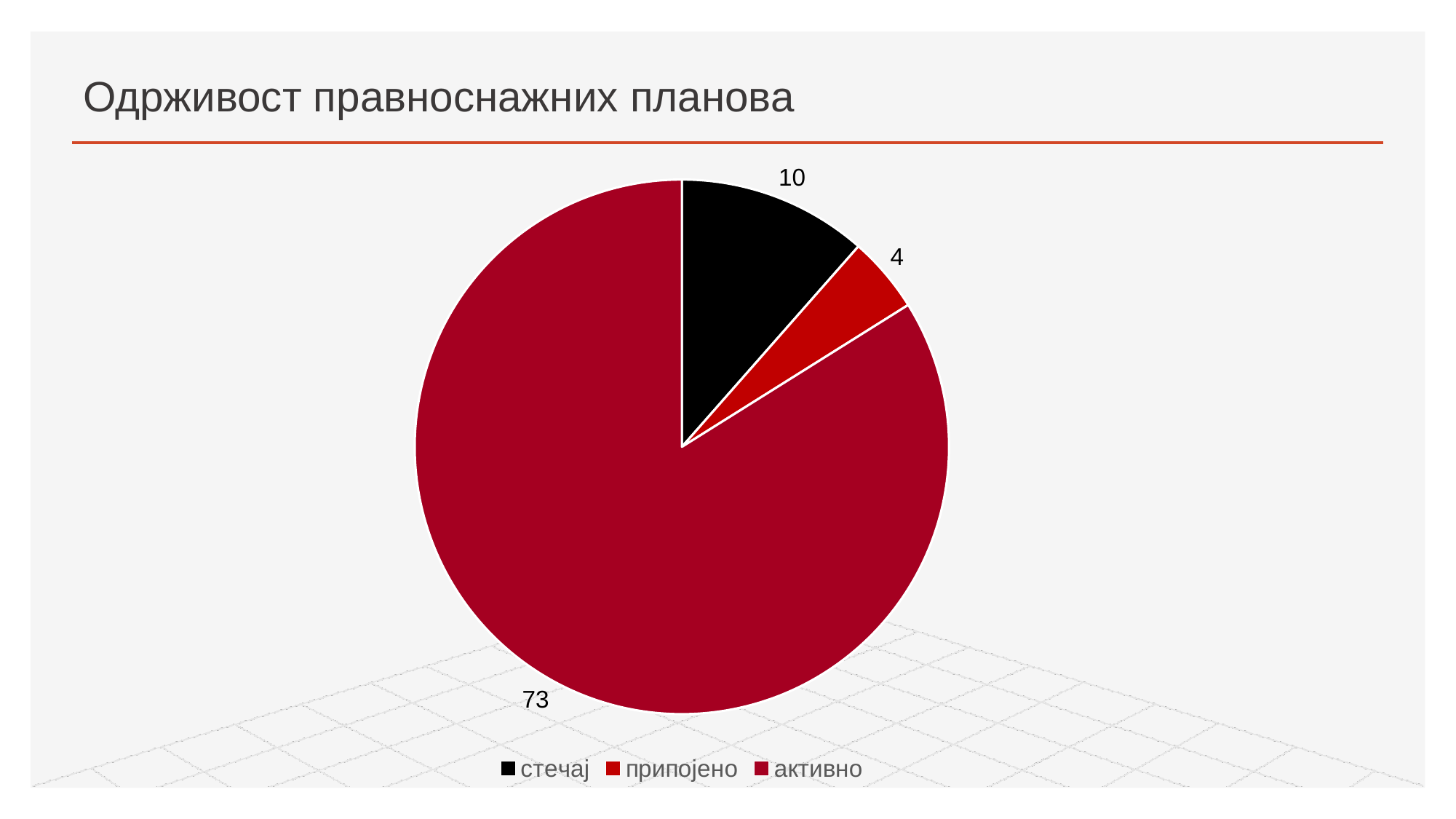

# Одрживост правноснажних планова

### Chart

| Category |  |
|---|---|
| стечај | 10.0 |
| припојено | 4.0 |
| активно | 73.0 |